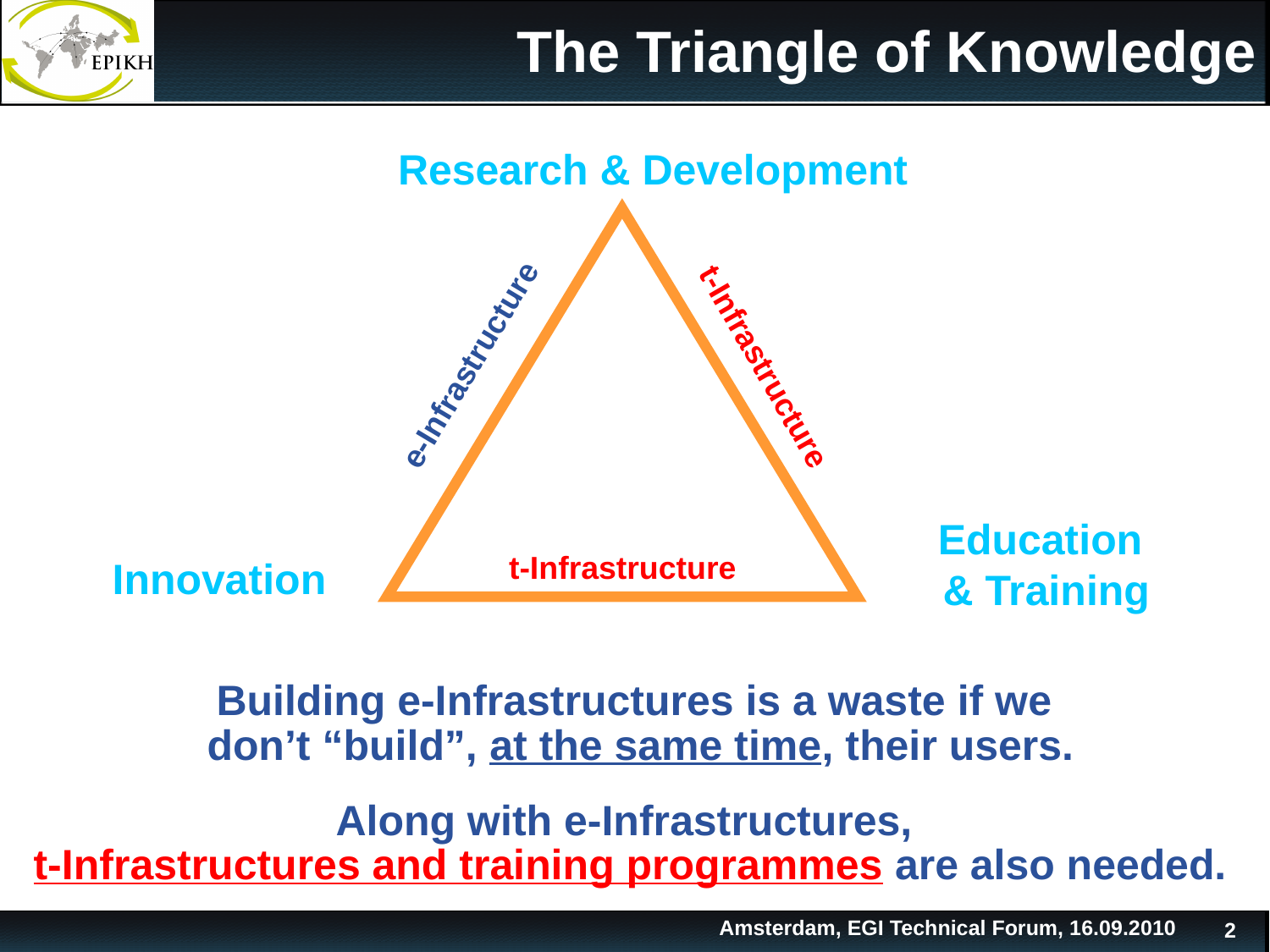

# The Triangle of Knowledge
Research & Development

t-Infrastructure
t-Infrastructure
e-Infrastructure
Education
& Training
Innovation
Building e-Infrastructures is a waste if we
don’t “build”, at the same time, their users.
Along with e-Infrastructures,
t-Infrastructures and training programmes are also needed.
Amsterdam, EGI Technical Forum, 16.09.2010
2